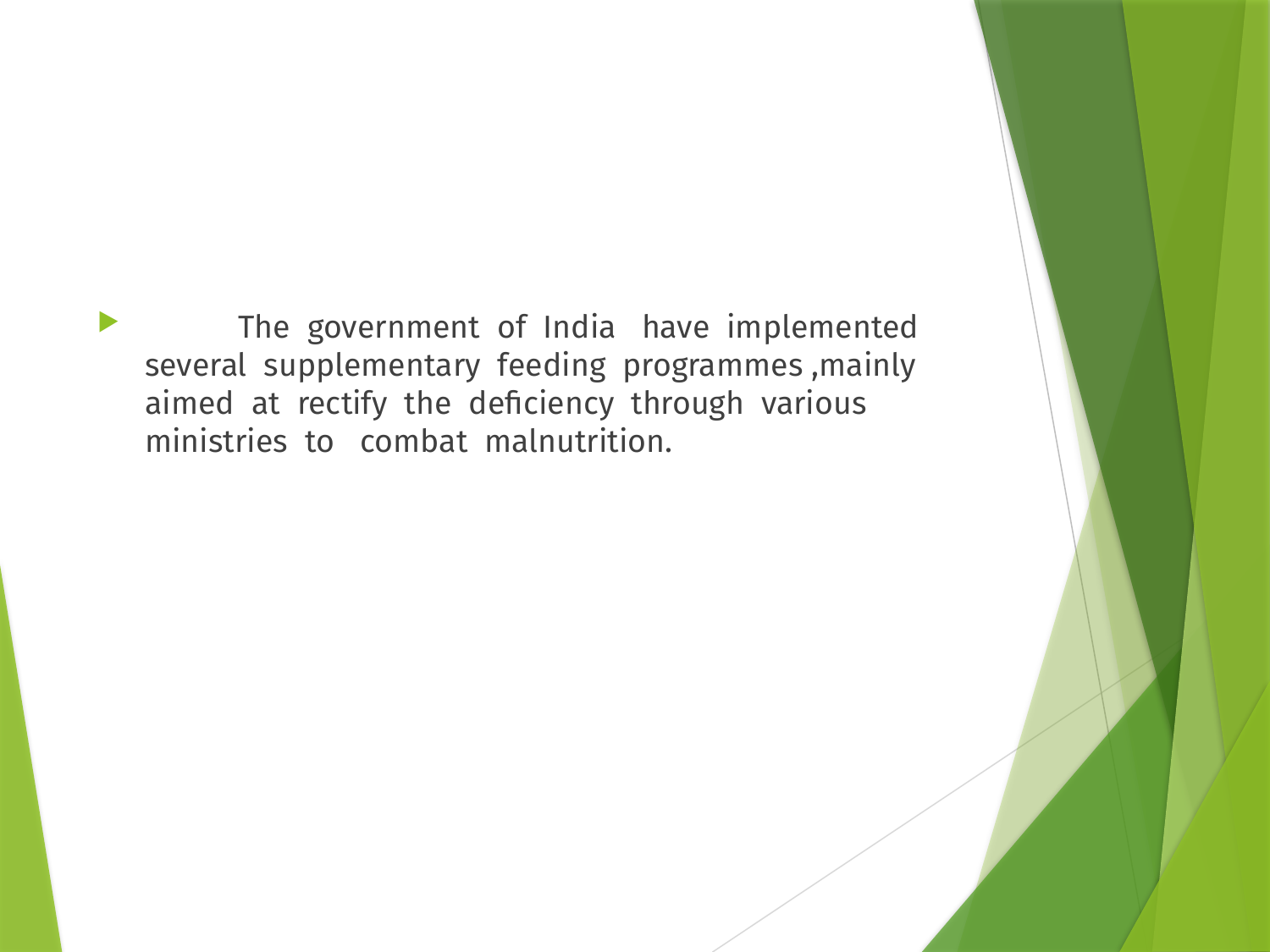

#
           The  government  of  India   have  implemented  several  supplementary  feeding  programmes ,mainly  aimed  at  rectify  the  deficiency  through  various  ministries  to   combat  malnutrition.